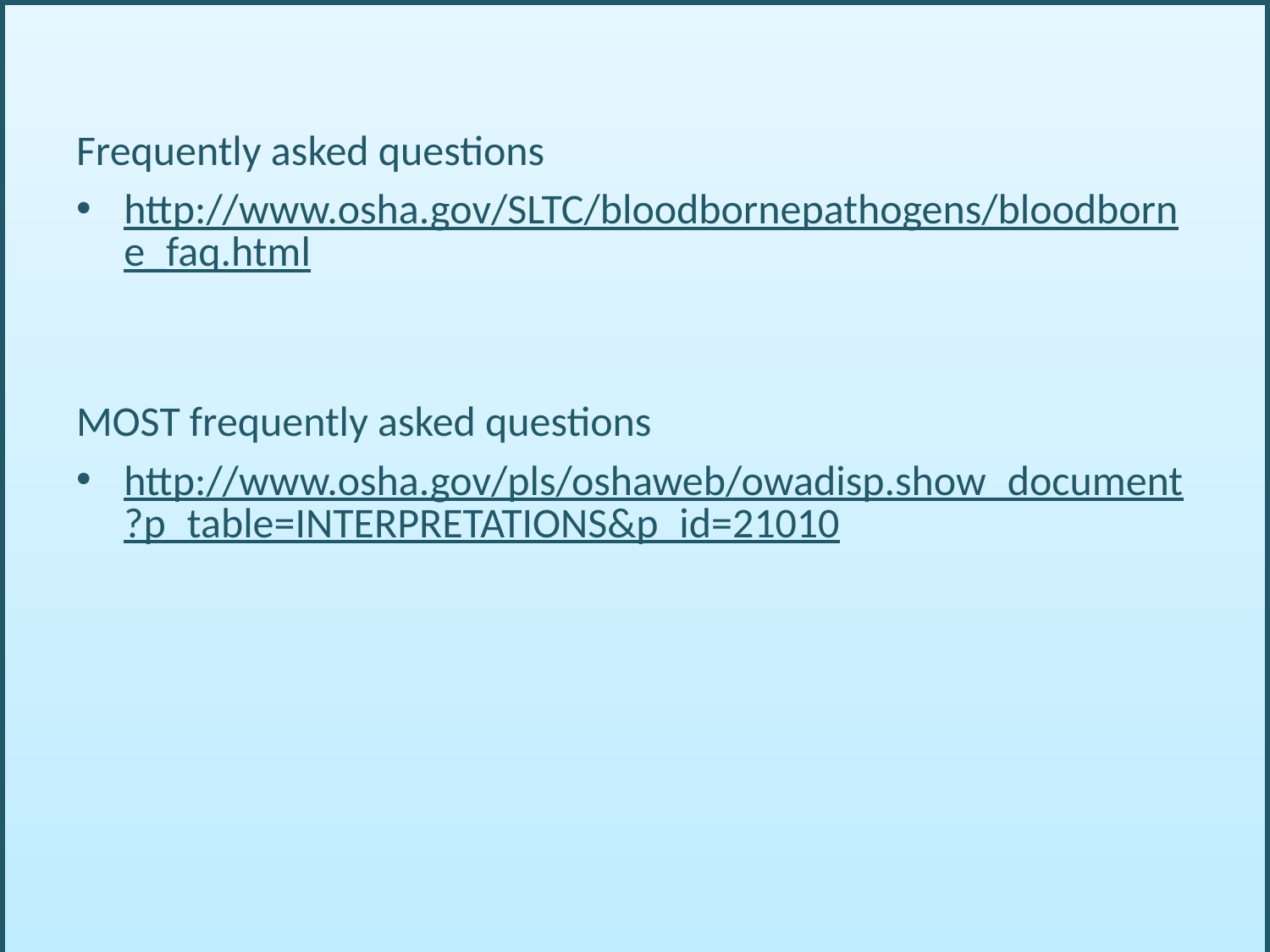

Frequently asked questions
http://www.osha.gov/SLTC/bloodbornepathogens/bloodborne_faq.html

MOST frequently asked questions
http://www.osha.gov/pls/oshaweb/owadisp.show_document?p_table=INTERPRETATIONS&p_id=21010